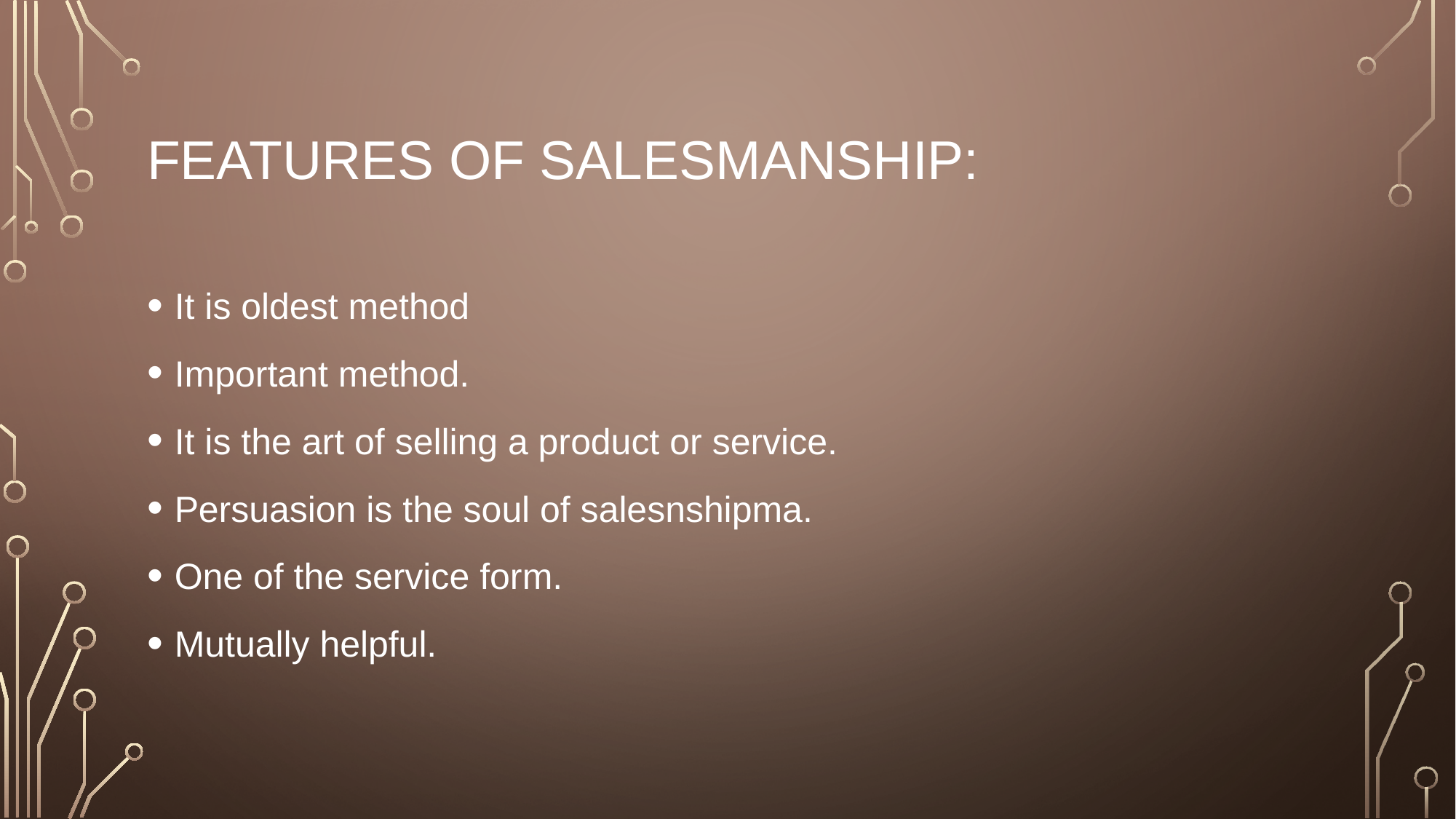

# Features of salesmanship:
It is oldest method
Important method.
It is the art of selling a product or service.
Persuasion is the soul of salesnshipma.
One of the service form.
Mutually helpful.